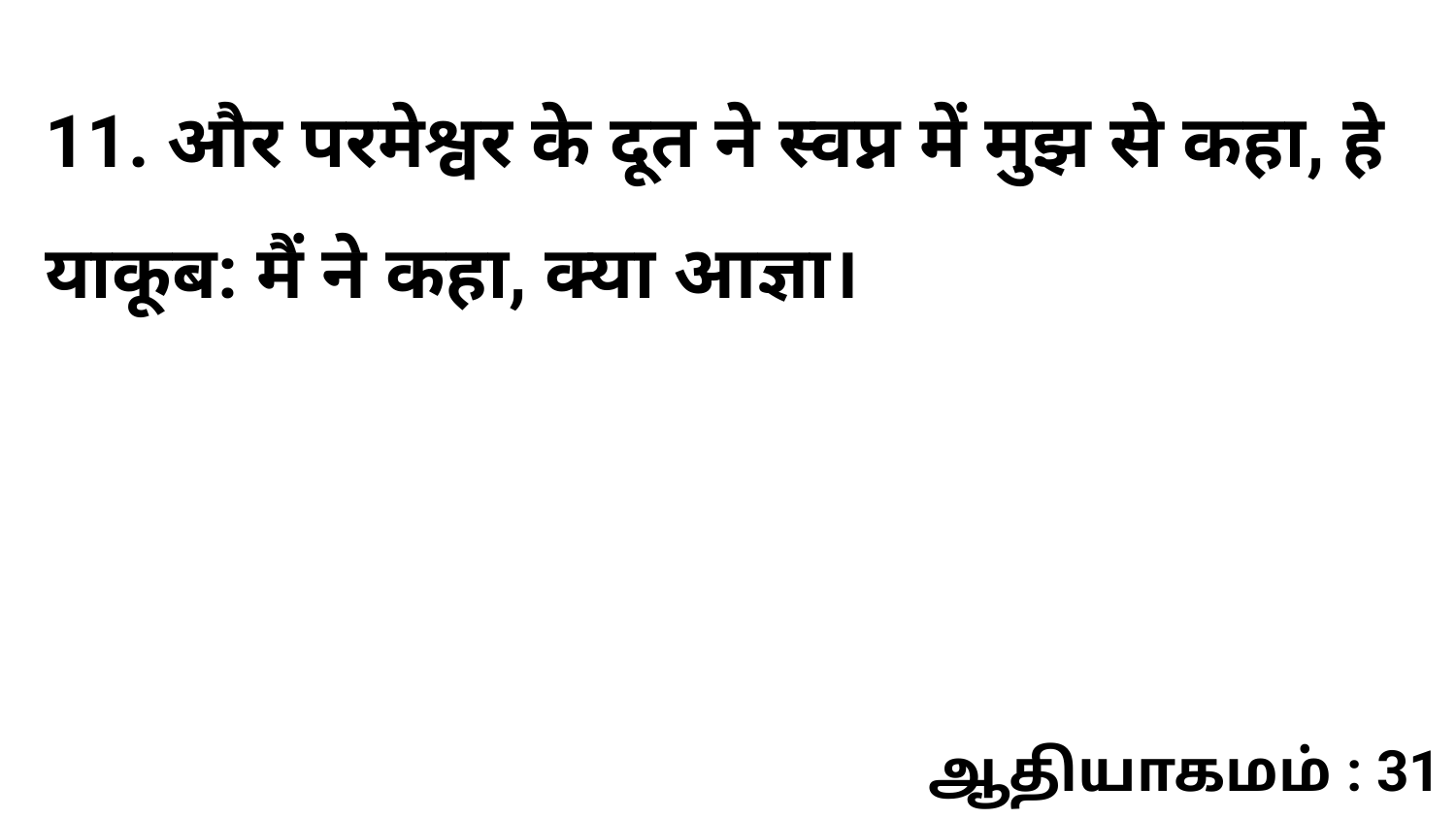

11. और परमेश्वर के दूत ने स्वप्न में मुझ से कहा, हे याकूब: मैं ने कहा, क्या आज्ञा।
ஆதியாகமம் : 31